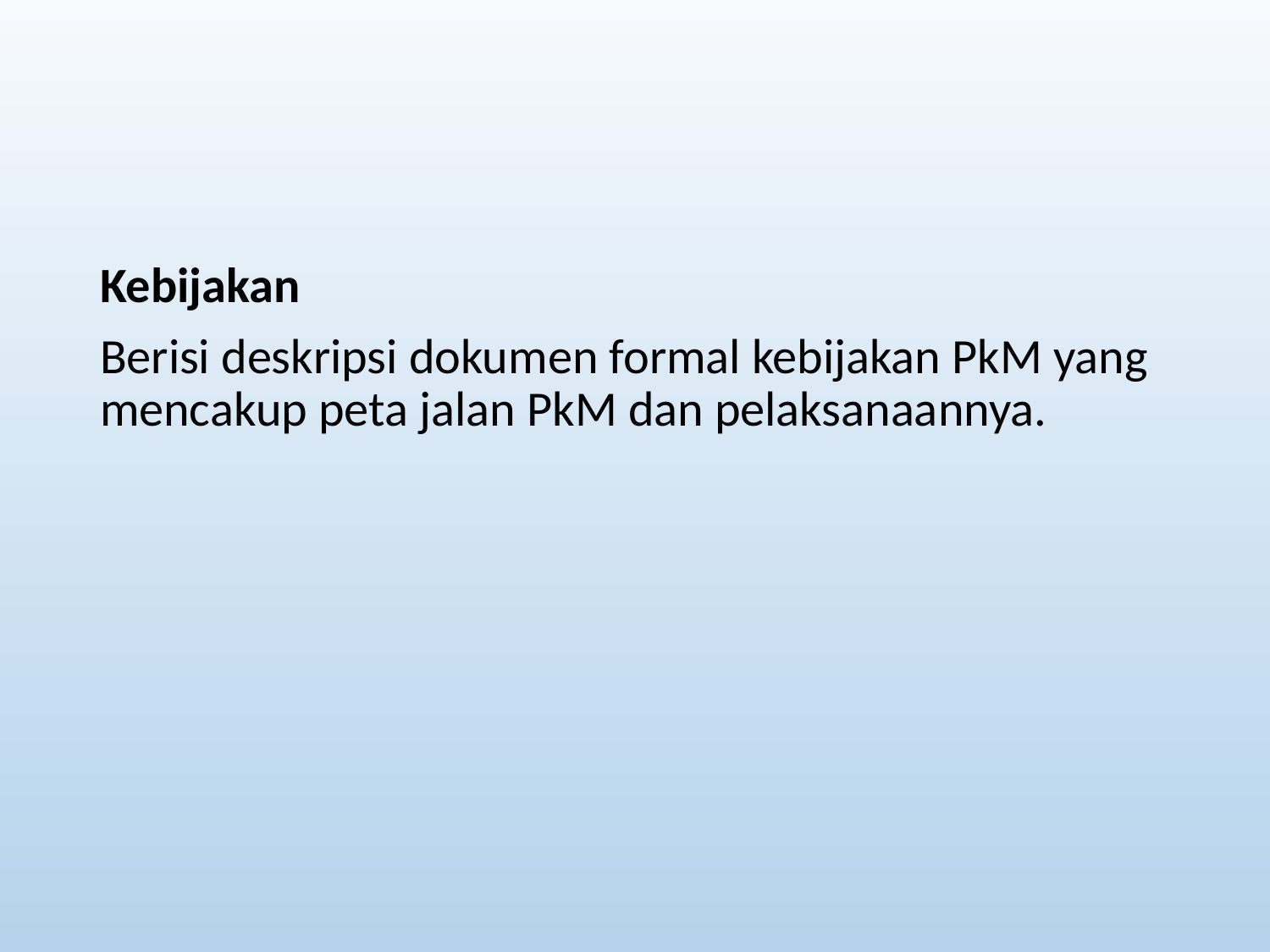

#
Kebijakan
Berisi deskripsi dokumen formal kebijakan PkM yang mencakup peta jalan PkM dan pelaksanaannya.